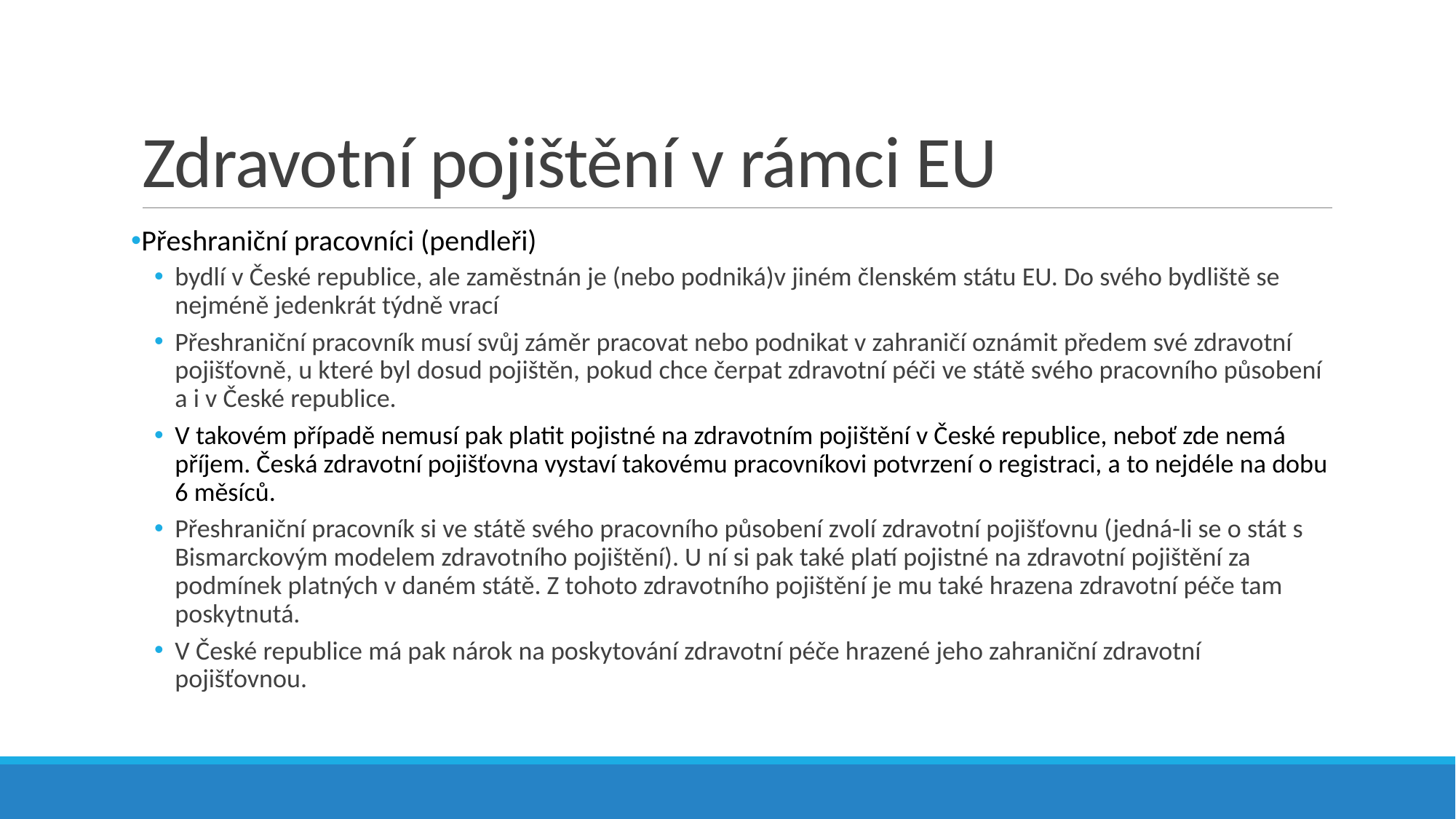

# Zdravotní pojištění v rámci EU
Přeshraniční pracovníci (pendleři)
bydlí v České republice, ale zaměstnán je (nebo podniká)v jiném členském státu EU. Do svého bydliště se nejméně jedenkrát týdně vrací
Přeshraniční pracovník musí svůj záměr pracovat nebo podnikat v zahraničí oznámit předem své zdravotní pojišťovně, u které byl dosud pojištěn, pokud chce čerpat zdravotní péči ve státě svého pracovního působení a i v České republice.
V takovém případě nemusí pak platit pojistné na zdravotním pojištění v České republice, neboť zde nemá příjem. Česká zdravotní pojišťovna vystaví takovému pracovníkovi potvrzení o registraci, a to nejdéle na dobu 6 měsíců.
Přeshraniční pracovník si ve státě svého pracovního působení zvolí zdravotní pojišťovnu (jedná-li se o stát s Bismarckovým modelem zdravotního pojištění). U ní si pak také platí pojistné na zdravotní pojištění za podmínek platných v daném státě. Z tohoto zdravotního pojištění je mu také hrazena zdravotní péče tam poskytnutá.
V České republice má pak nárok na poskytování zdravotní péče hrazené jeho zahraniční zdravotní pojišťovnou.